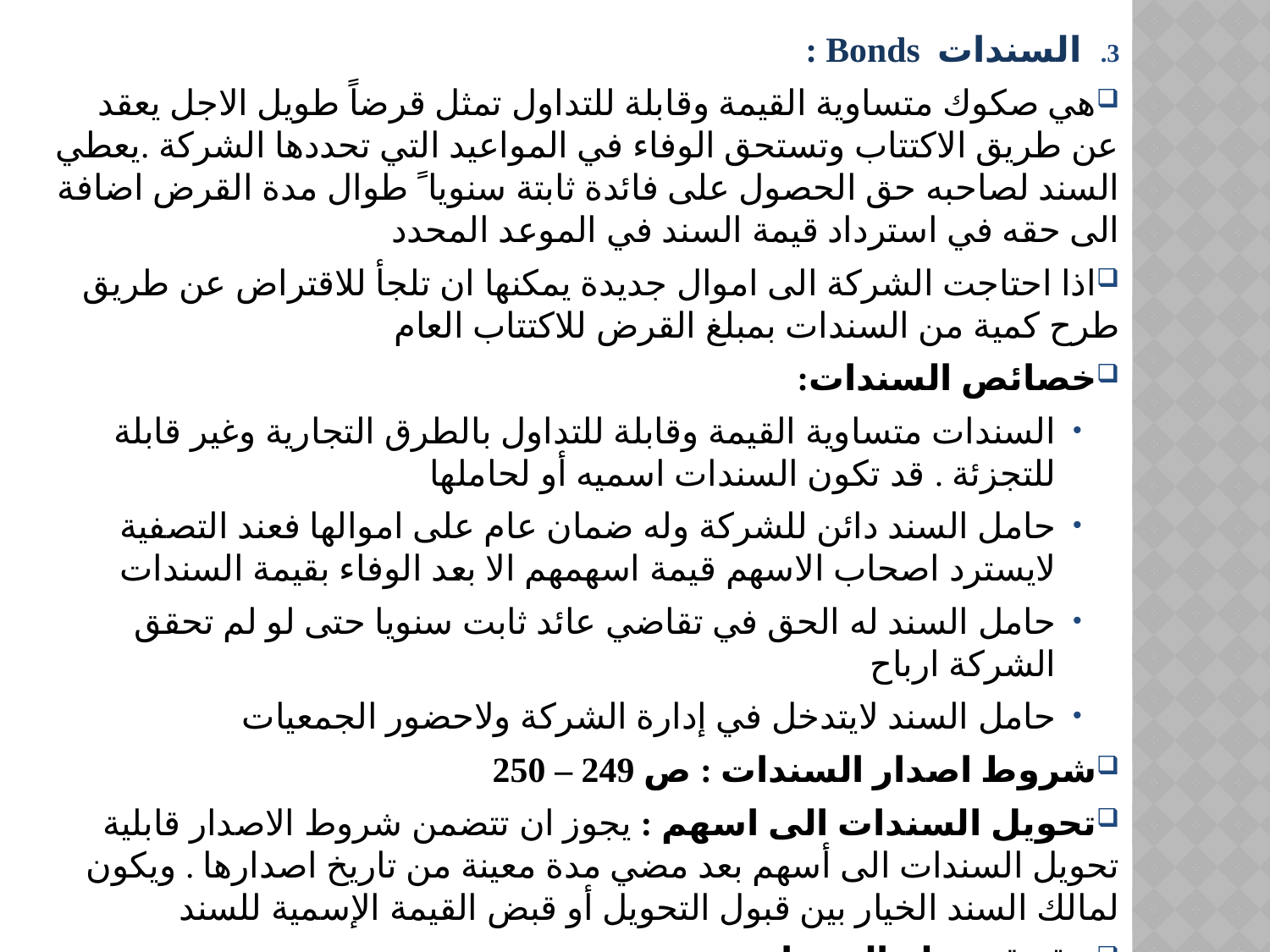

السندات  Bonds :
هي صكوك متساوية القيمة وقابلة للتداول تمثل قرضاً طويل الاجل يعقد عن طريق الاكتتاب وتستحق الوفاء في المواعيد التي تحددها الشركة .يعطي السند لصاحبه حق الحصول على فائدة ثابتة سنويا ً طوال مدة القرض اضافة الى حقه في استرداد قيمة السند في الموعد المحدد
اذا احتاجت الشركة الى اموال جديدة يمكنها ان تلجأ للاقتراض عن طريق طرح كمية من السندات بمبلغ القرض للاكتتاب العام
خصائص السندات:
السندات متساوية القيمة وقابلة للتداول بالطرق التجارية وغير قابلة للتجزئة . قد تكون السندات اسميه أو لحاملها
حامل السند دائن للشركة وله ضمان عام على اموالها فعند التصفية لايسترد اصحاب الاسهم قيمة اسهمهم الا بعد الوفاء بقيمة السندات
حامل السند له الحق في تقاضي عائد ثابت سنويا حتى لو لم تحقق الشركة ارباح
حامل السند لايتدخل في إدارة الشركة ولاحضور الجمعيات
شروط اصدار السندات : ص 249 – 250
تحويل السندات الى اسهم : يجوز ان تتضمن شروط الاصدار قابلية تحويل السندات الى أسهم بعد مضي مدة معينة من تاريخ اصدارها . ويكون لمالك السند الخيار بين قبول التحويل أو قبض القيمة الإسمية للسند
حقوق حملة السندات
مشروعية اصدار السندات